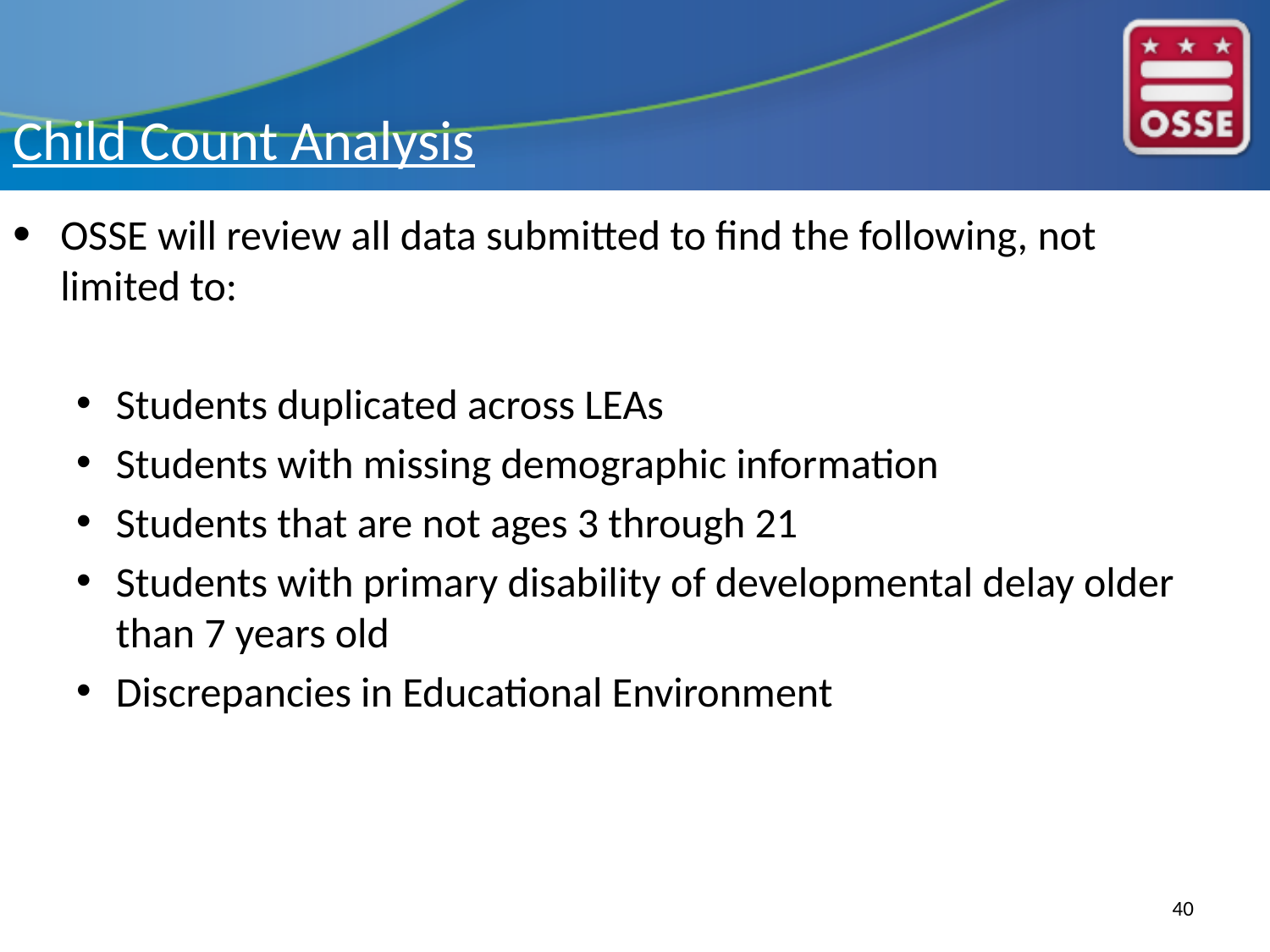

# Child Count Analysis
OSSE will review all data submitted to find the following, not limited to:

Students duplicated across LEAs
Students with missing demographic information
Students that are not ages 3 through 21
Students with primary disability of developmental delay older than 7 years old
Discrepancies in Educational Environment

40